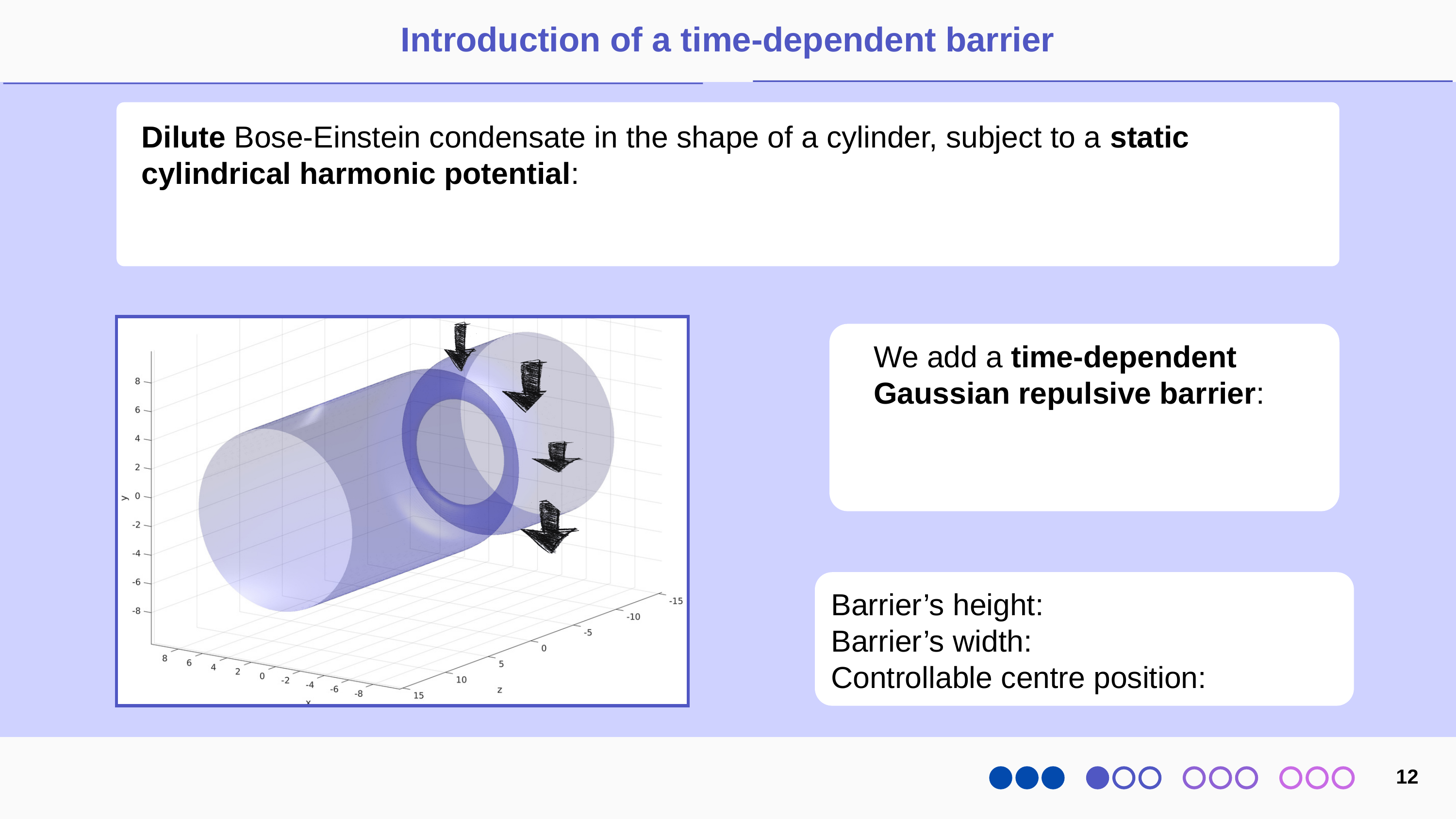

Introduction of a time-dependent barrier

Dilute Bose-Einstein condensate in the shape of a cylinder, subject to a static cylindrical harmonic potential:

We add a time-dependent Gaussian repulsive barrier:

Barrier’s height:
Barrier’s width:
Controllable centre position:

12